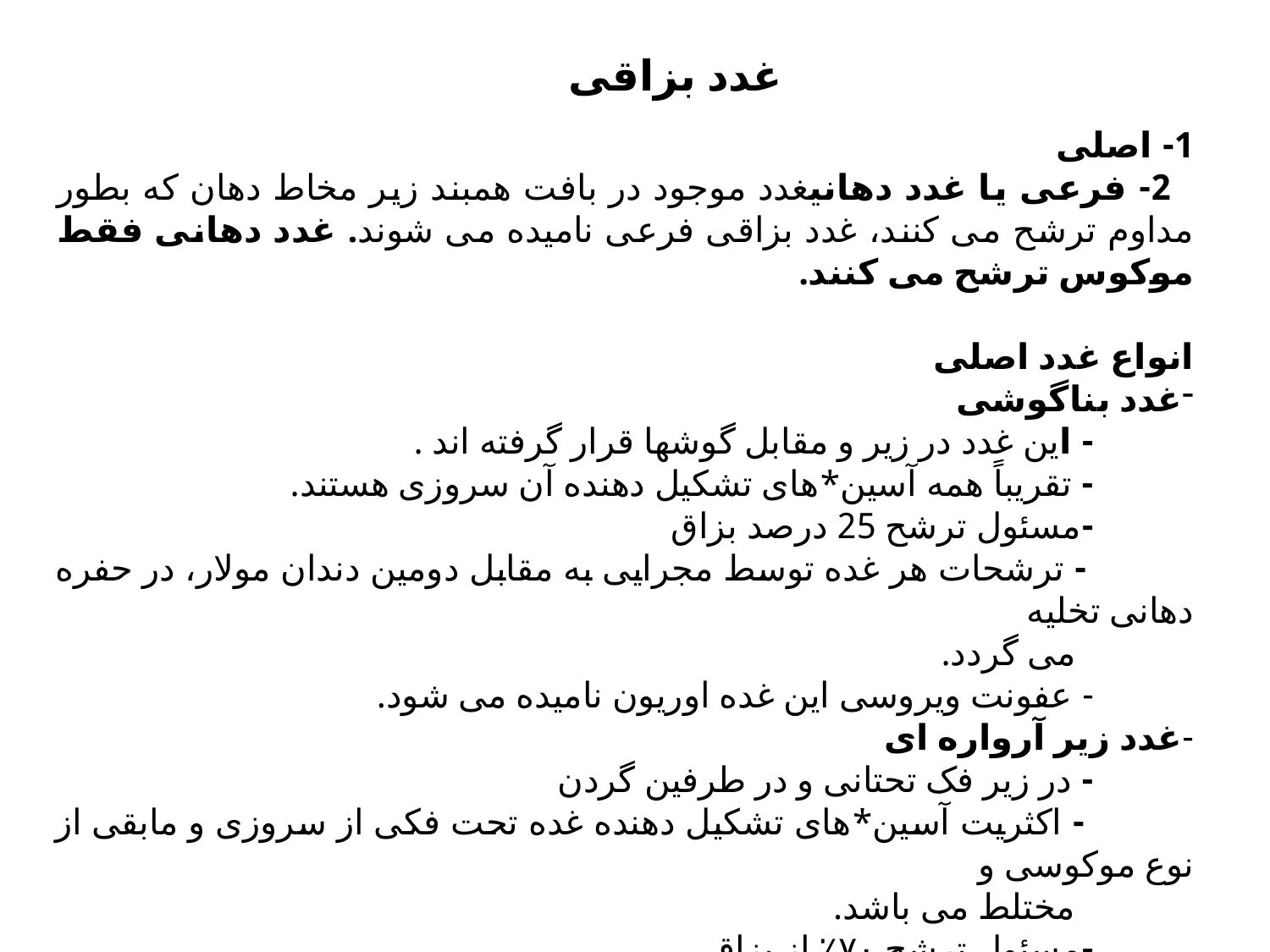

غدد بزاقی
1- اصلی
  2- فرعی یا غدد دهانیغدد موجود در بافت همبند زیر مخاط دهان که بطور مداوم ترشح می کنند، غدد بزاقی فرعی نامیده می شوند. غدد دهانی فقط موکوس ترشح می کنند.

انواع غدد اصلی
غدد بناگوشی
           - این غدد در زیر و مقابل گوشها قرار گرفته اند .
           - تقریباً همه آسین*های تشکیل دهنده آن سروزی هستند.
           -مسئول ترشح 25 درصد بزاق
           - ترشحات هر غده توسط مجرایی به مقابل دومین دندان مولار، در حفره دهانی تخلیه
             می گردد.
           - عفونت ویروسی این غده اوریون نامیده می شود.
-غدد زیر آرواره ای
           - در زیر فک تحتانی و در طرفین گردن
           - اکثریت آسین*های تشکیل دهنده غده تحت فکی از سروزی و مابقی از نوع موکوسی و
             مختلط می باشد.
           -مسئول ترشح ۷۰٪ از بزاق
           - ترشحات هر غده توسط مجرایی به کف دهان در طرفین بند زبان تخلیه می گردد.